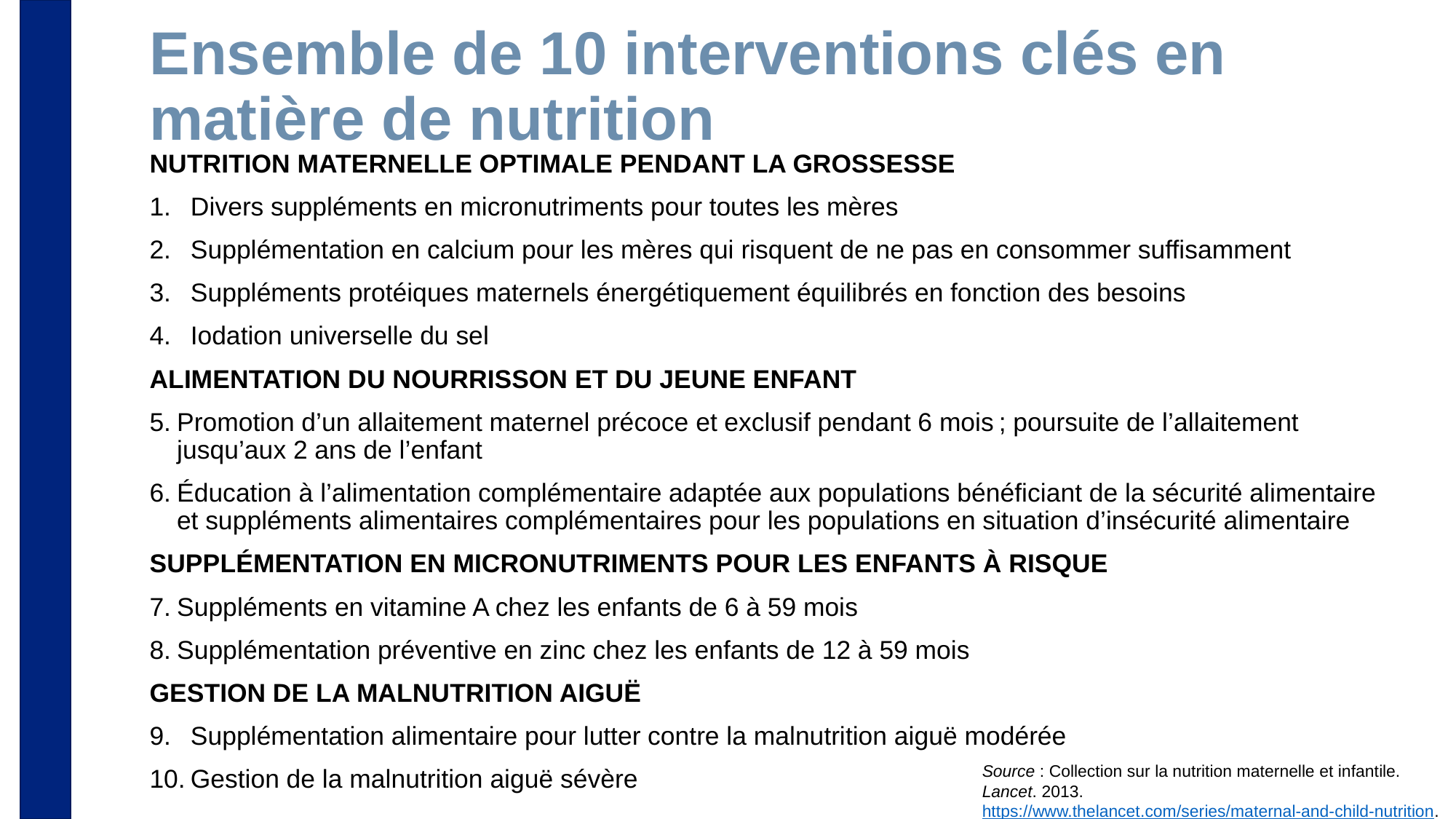

# Ensemble de 10 interventions clés en matière de nutrition
NUTRITION MATERNELLE OPTIMALE PENDANT LA GROSSESSE
Divers suppléments en micronutriments pour toutes les mères
Supplémentation en calcium pour les mères qui risquent de ne pas en consommer suffisamment
Suppléments protéiques maternels énergétiquement équilibrés en fonction des besoins
Iodation universelle du sel
ALIMENTATION DU NOURRISSON ET DU JEUNE ENFANT
Promotion d’un allaitement maternel précoce et exclusif pendant 6 mois ; poursuite de l’allaitement jusqu’aux 2 ans de l’enfant
Éducation à l’alimentation complémentaire adaptée aux populations bénéficiant de la sécurité alimentaire et suppléments alimentaires complémentaires pour les populations en situation d’insécurité alimentaire
SUPPLÉMENTATION EN MICRONUTRIMENTS POUR LES ENFANTS À RISQUE
Suppléments en vitamine A chez les enfants de 6 à 59 mois
Supplémentation préventive en zinc chez les enfants de 12 à 59 mois
GESTION DE LA MALNUTRITION AIGUË
Supplémentation alimentaire pour lutter contre la malnutrition aiguë modérée
Gestion de la malnutrition aiguë sévère

Source : Collection sur la nutrition maternelle et infantile. Lancet. 2013. https://www.thelancet.com/series/maternal-and-child-nutrition.